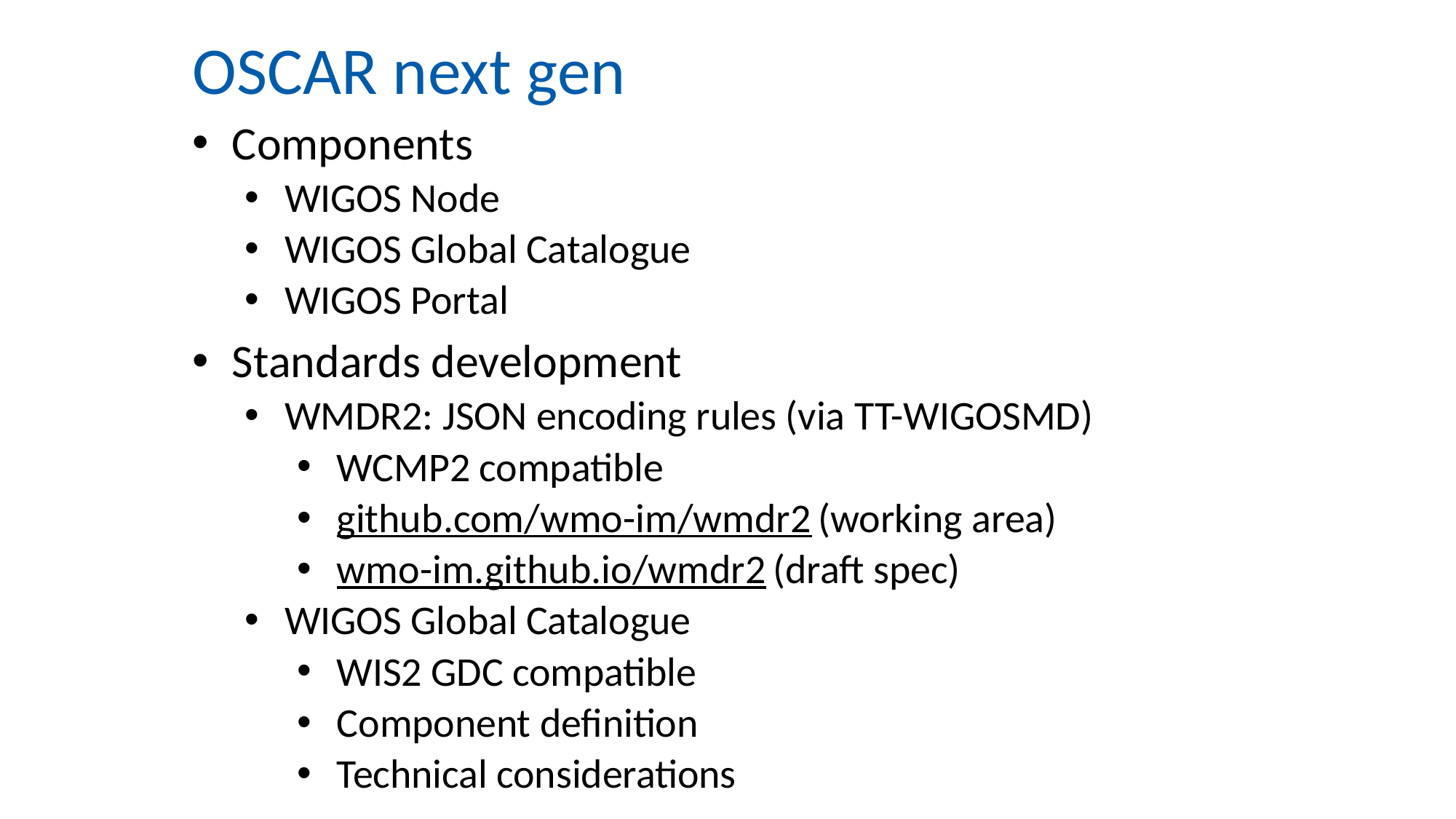

# OSCAR next gen
Components
WIGOS Node
WIGOS Global Catalogue
WIGOS Portal
Standards development
WMDR2: JSON encoding rules (via TT-WIGOSMD)
WCMP2 compatible
github.com/wmo-im/wmdr2 (working area)
wmo-im.github.io/wmdr2 (draft spec)
WIGOS Global Catalogue
WIS2 GDC compatible
Component definition
Technical considerations